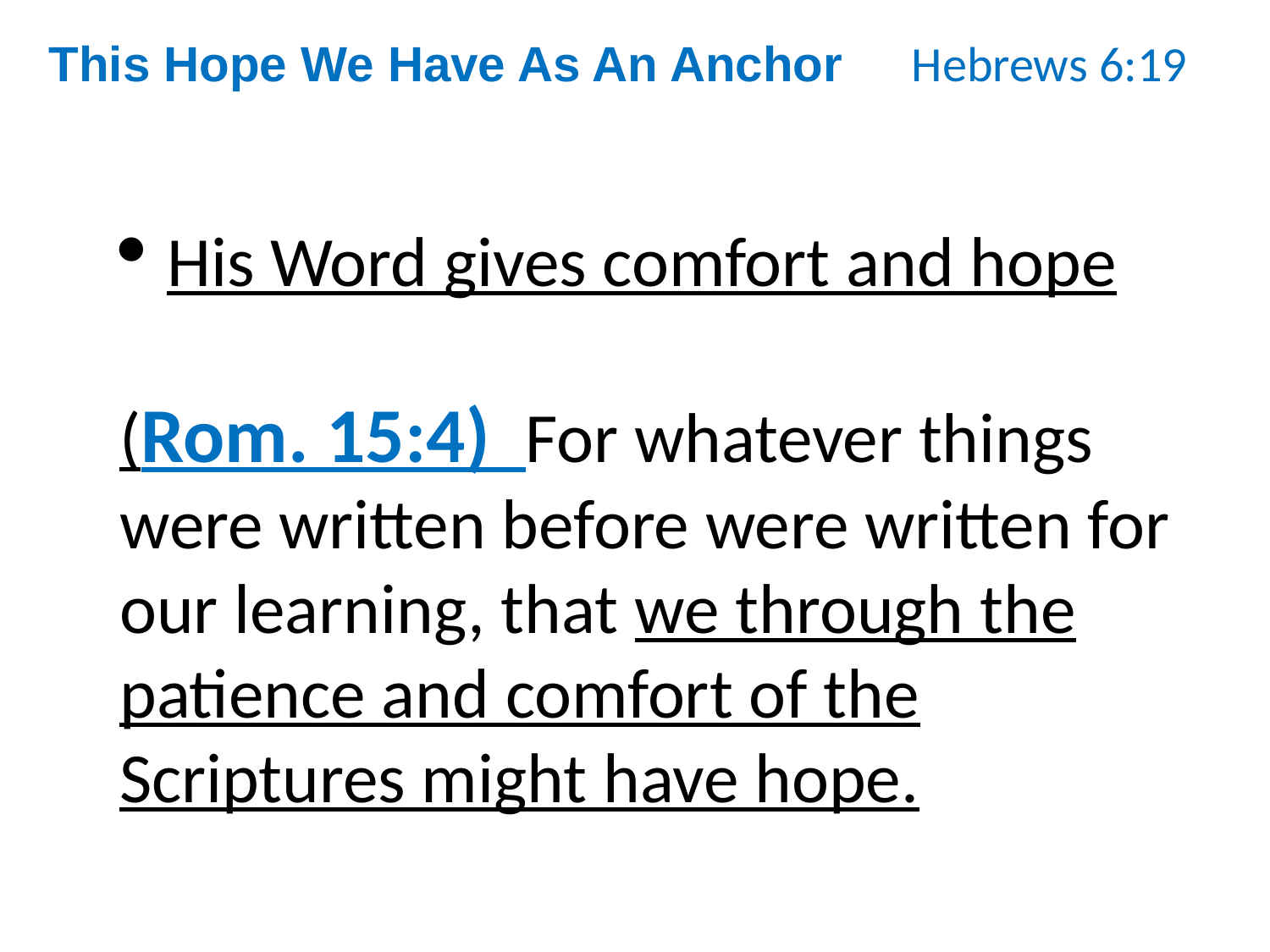

This Hope We Have As An Anchor     Hebrews 6:19
His Word gives comfort and hope

(Rom. 15:4)  For whatever things were written before were written for our learning, that we through the patience and comfort of the Scriptures might have hope.